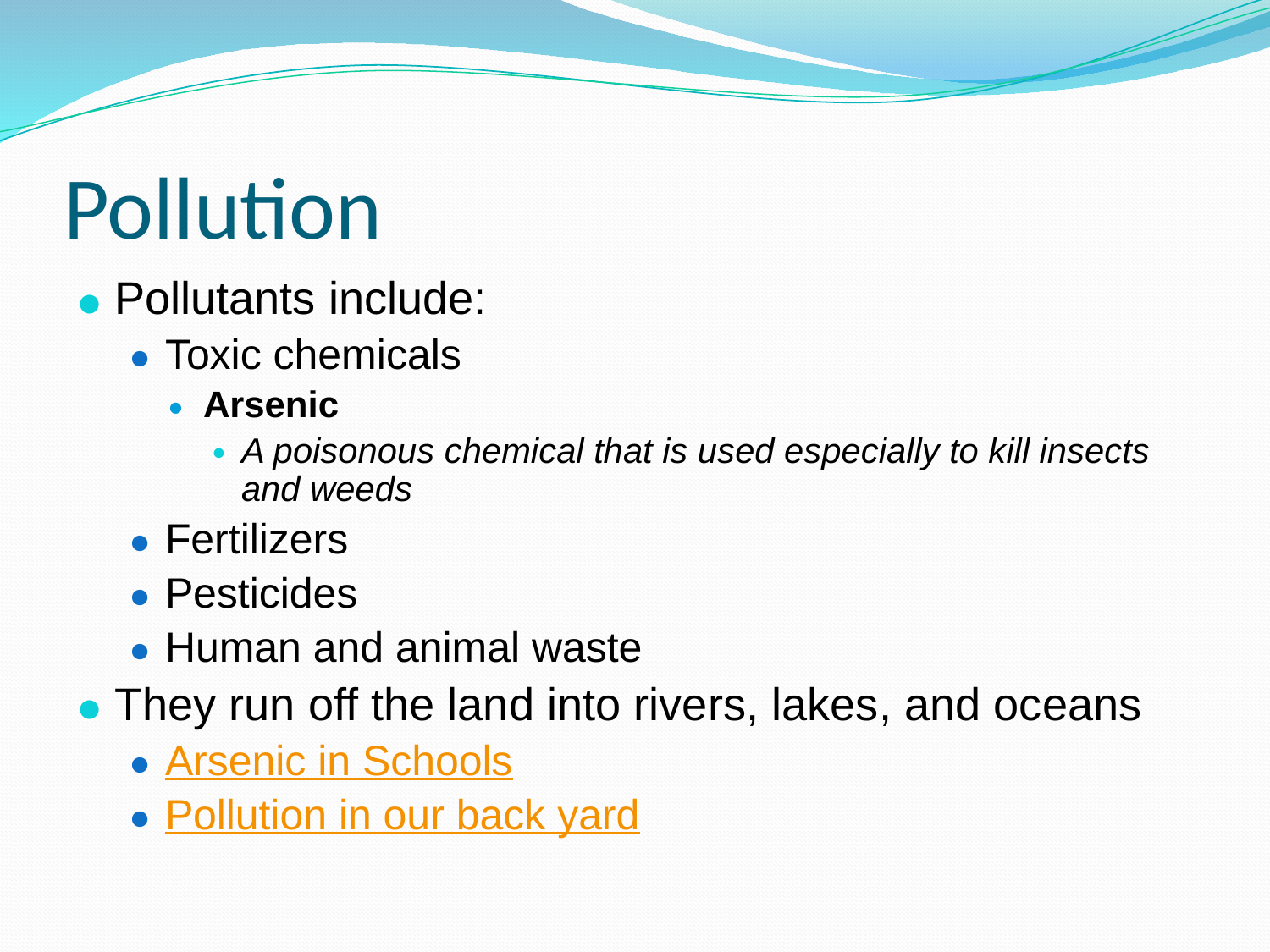

# Pollution
Pollutants include:
Toxic chemicals
Arsenic
A poisonous chemical that is used especially to kill insects and weeds
Fertilizers
Pesticides
Human and animal waste
They run off the land into rivers, lakes, and oceans
Arsenic in Schools
Pollution in our back yard